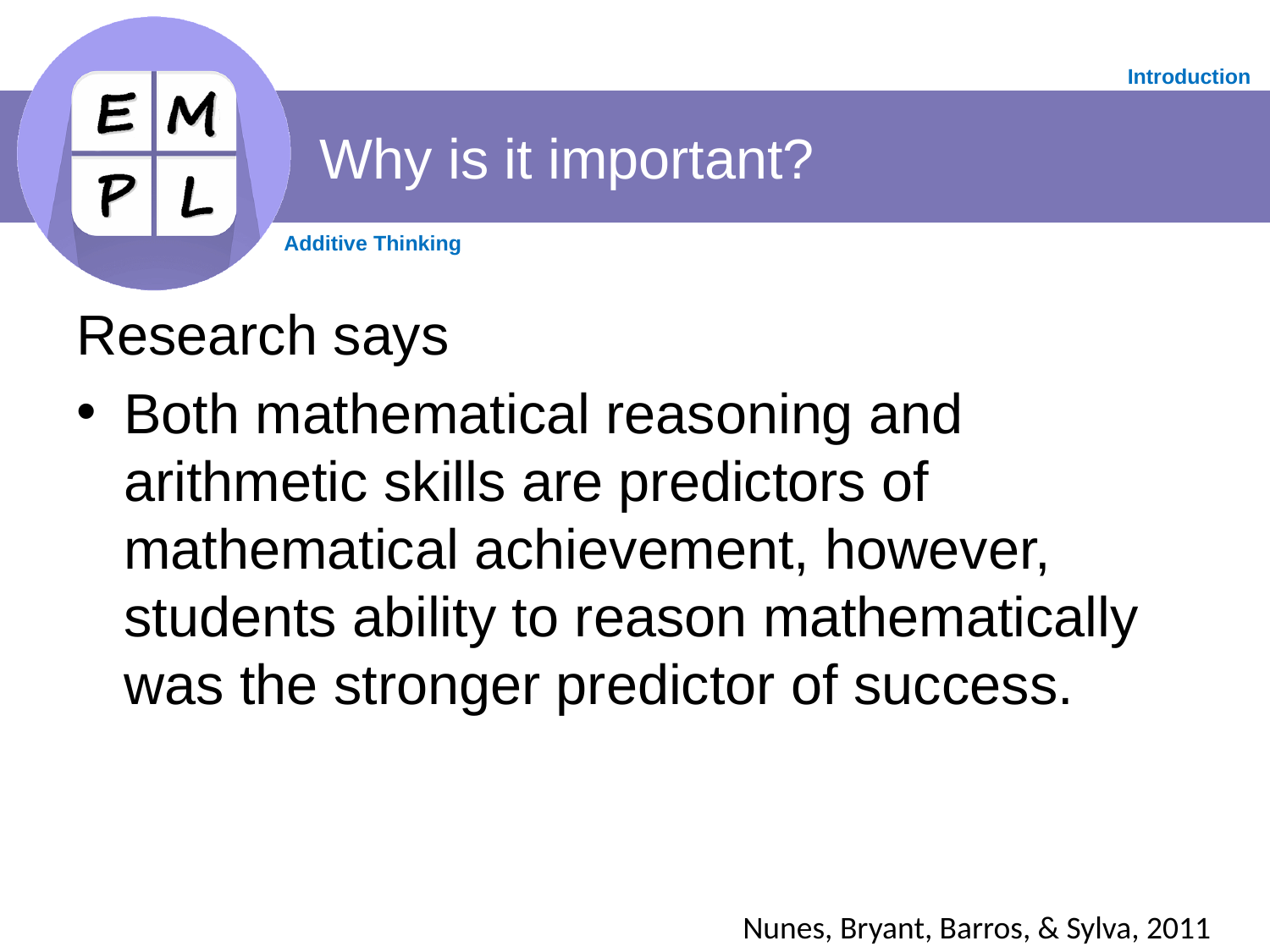

# Why is it important?
Research says
Both mathematical reasoning and arithmetic skills are predictors of mathematical achievement, however, students ability to reason mathematically was the stronger predictor of success.
Nunes, Bryant, Barros, & Sylva, 2011